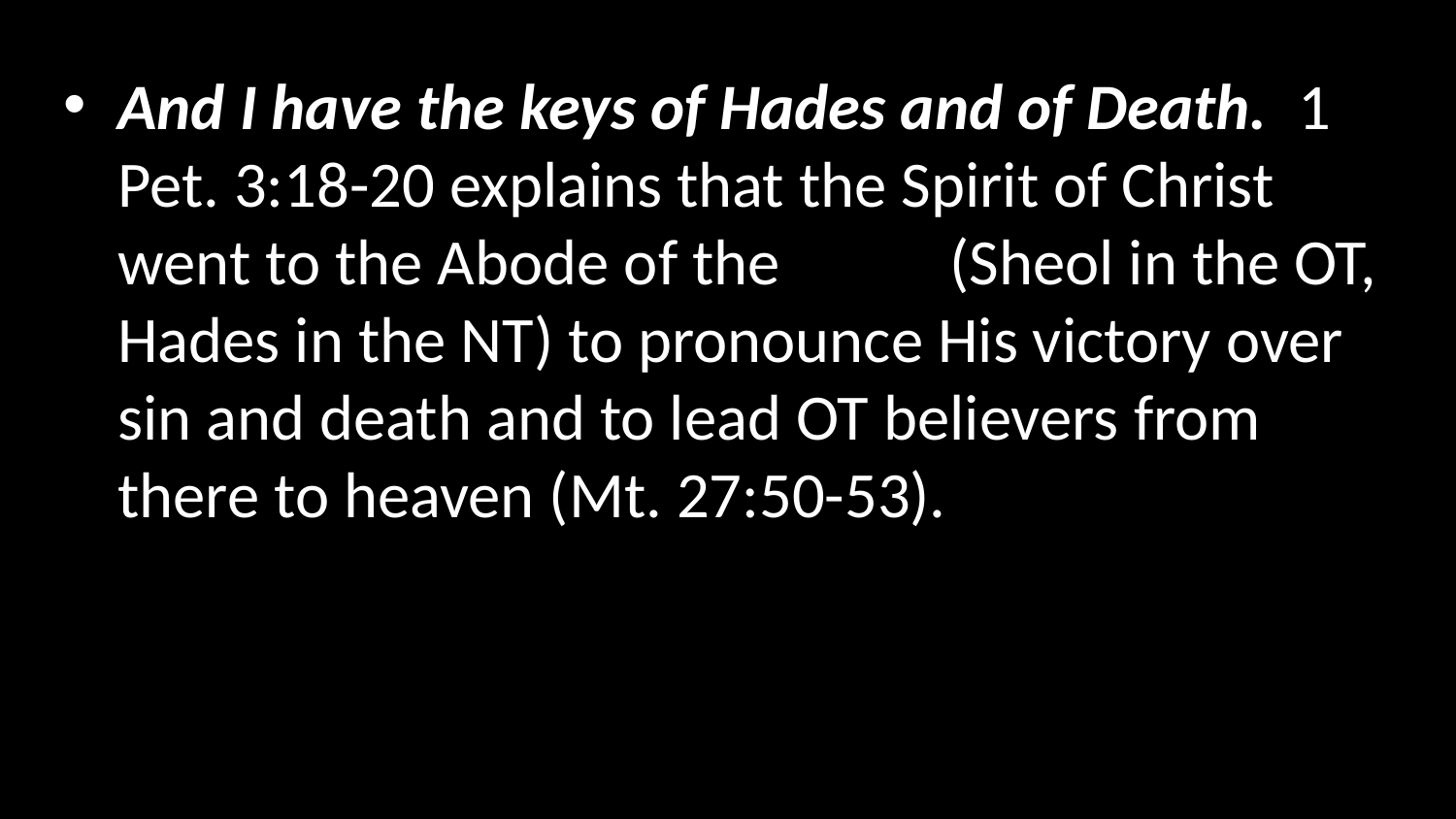

And I have the keys of Hades and of Death.  1 Pet. 3:18-20 explains that the Spirit of Christ went to the Abode of the Dead (Sheol in the OT, Hades in the NT) to pronounce His victory over sin and death and to lead OT believers from there to heaven (Mt. 27:50-53).